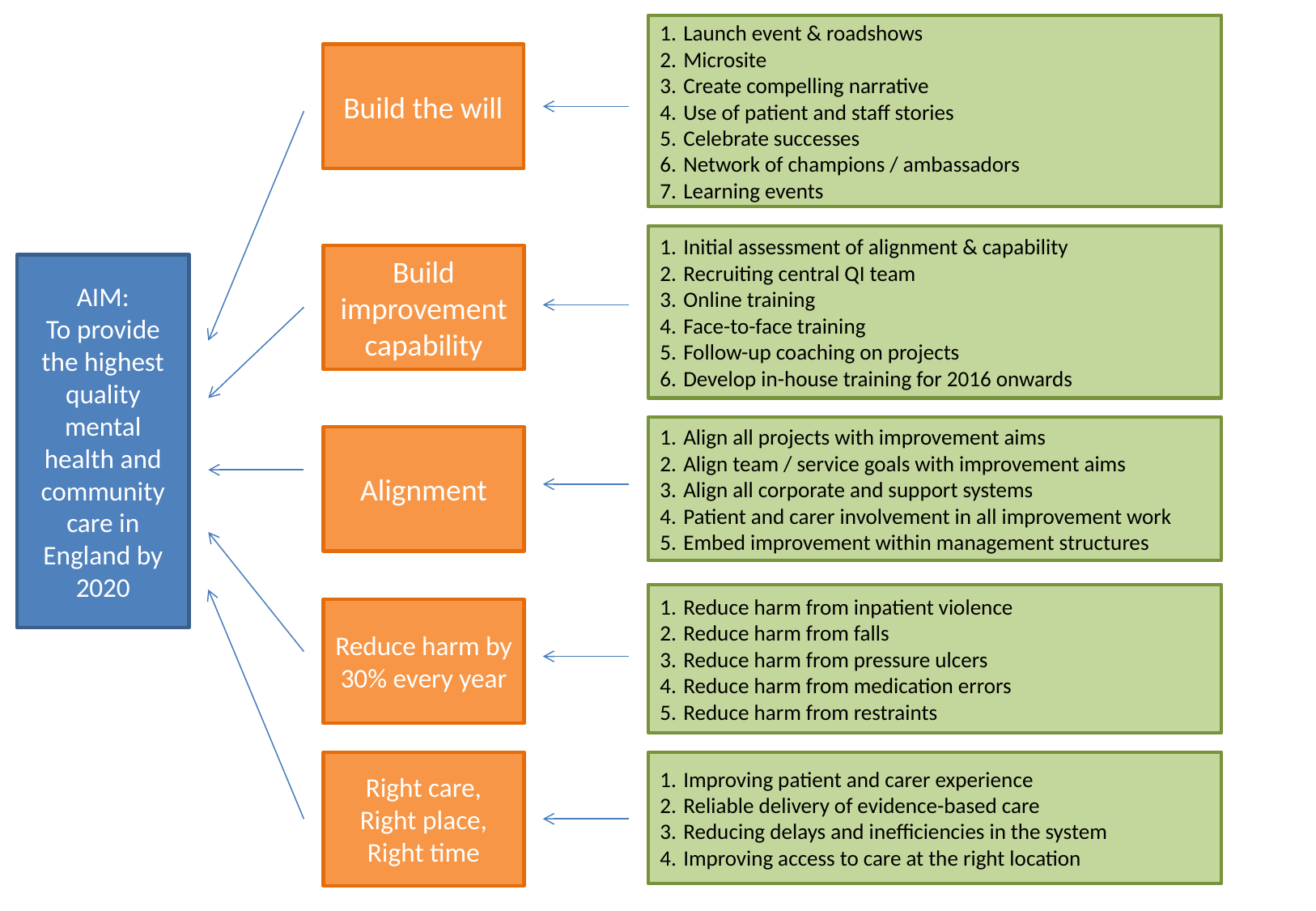

Launch event & roadshows
Microsite
Create compelling narrative
Use of patient and staff stories
Celebrate successes
Network of champions / ambassadors
Learning events
Build the will
Initial assessment of alignment & capability
Recruiting central QI team
Online training
Face-to-face training
Follow-up coaching on projects
Develop in-house training for 2016 onwards
Build improvement capability
AIM:
To provide the highest quality mental health and community care in England by 2020
Align all projects with improvement aims
Align team / service goals with improvement aims
Align all corporate and support systems
Patient and carer involvement in all improvement work
Embed improvement within management structures
Alignment
Reduce harm from inpatient violence
Reduce harm from falls
Reduce harm from pressure ulcers
Reduce harm from medication errors
Reduce harm from restraints
Reduce harm by 30% every year
Right care, Right place, Right time
Improving patient and carer experience
Reliable delivery of evidence-based care
Reducing delays and inefficiencies in the system
Improving access to care at the right location